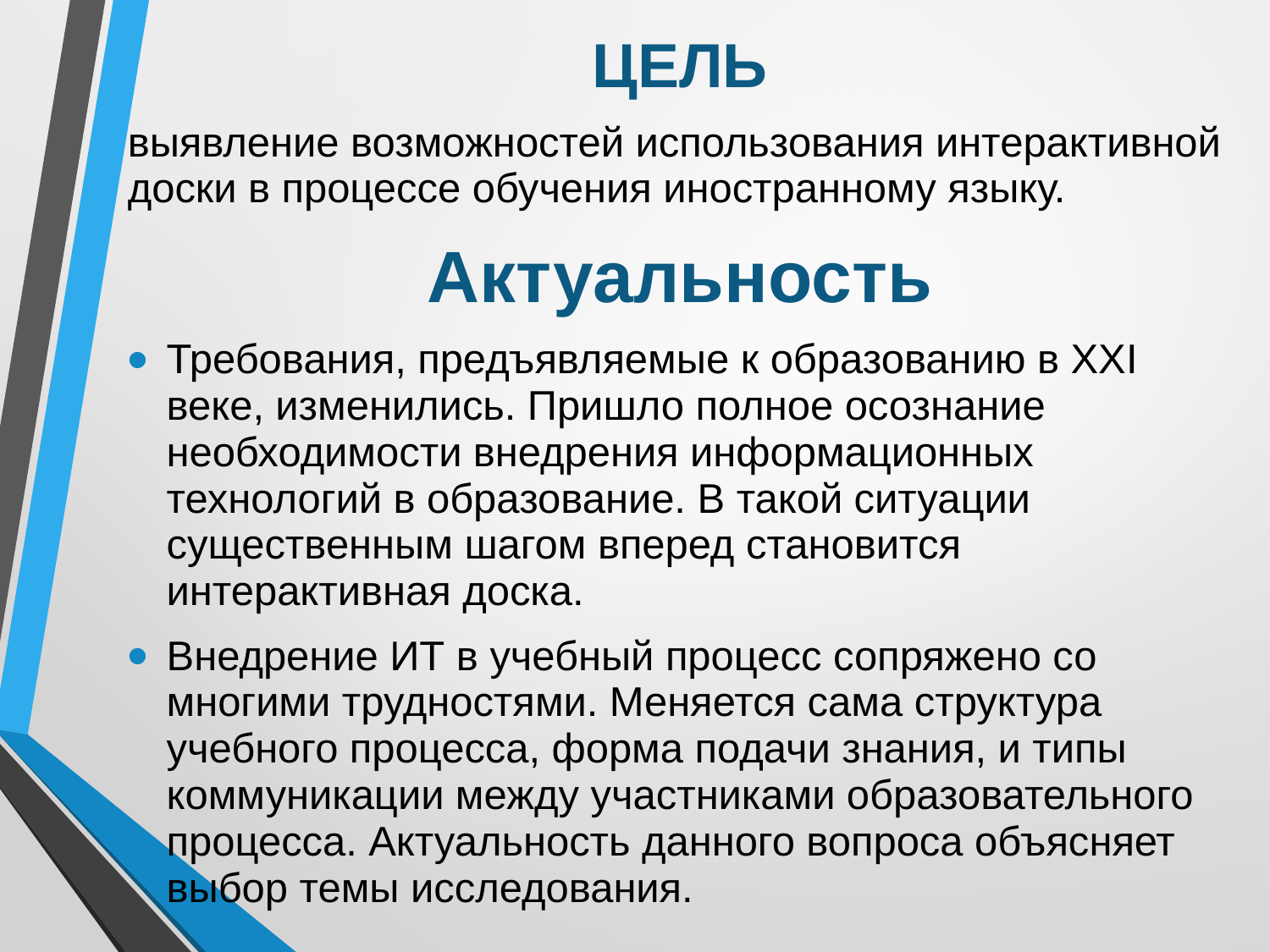

ЦЕЛЬ
выявление возможностей использования интерактивной доски в процессе обучения иностранному языку.
Актуальность
Требования, предъявляемые к образованию в XXI веке, изменились. Пришло полное осознание необходимости внедрения информационных технологий в образование. В такой ситуации существенным шагом вперед становится интерактивная доска.
Внедрение ИТ в учебный процесс сопряжено со многими трудностями. Меняется сама структура учебного процесса, форма подачи знания, и типы коммуникации между участниками образовательного процесса. Актуальность данного вопроса объясняет выбор темы исследования.